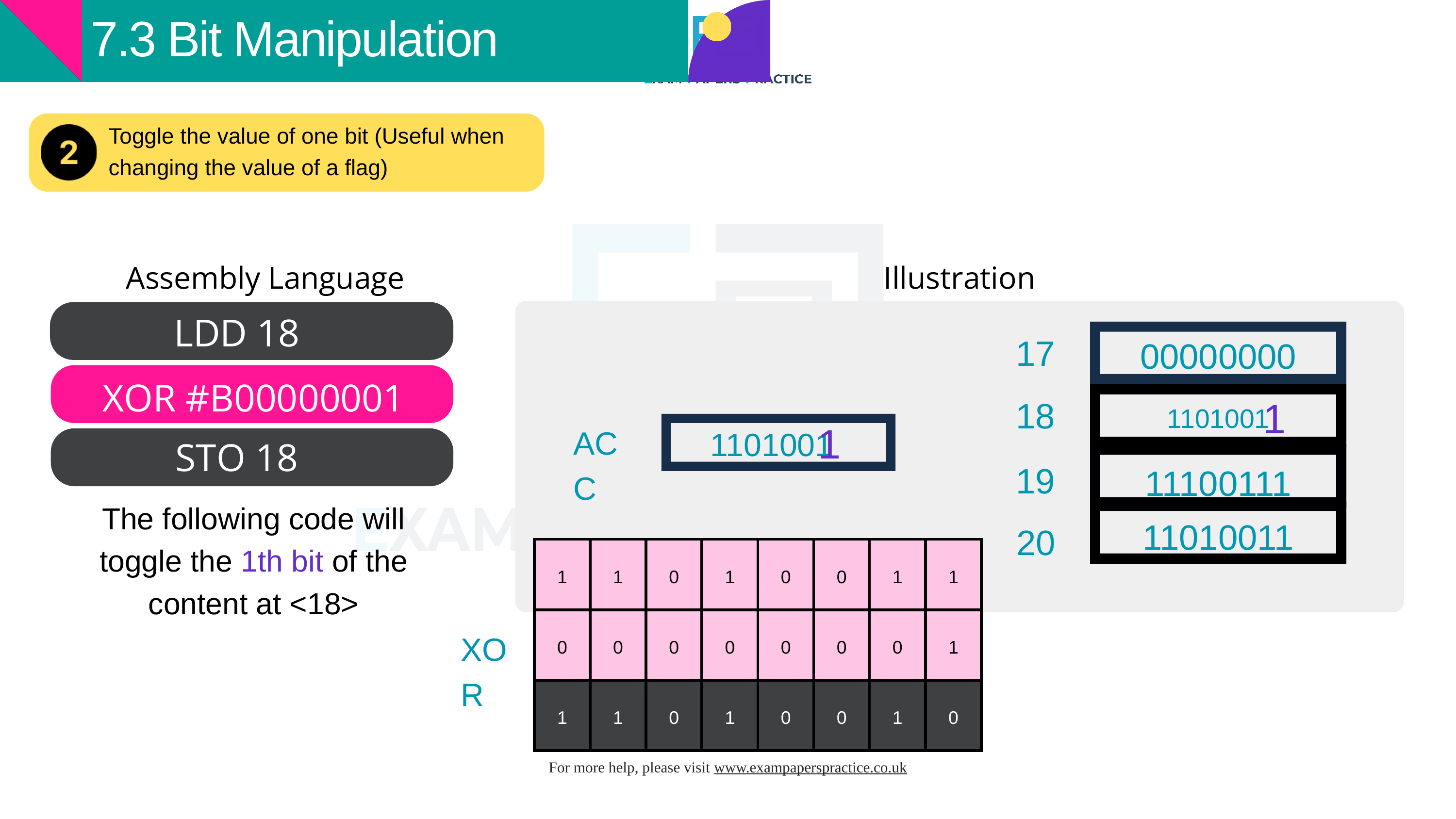

7.3 Bit Manipulation

Toggle the value of one bit (Useful when changing the value of a flag)

Assembly Language
Illustration

LDD 18

17
00000000

XOR #B00000001
1

18
1101001
1

ACC
1101001
STO 18

19
11100111
The following code will toggle the 1th bit of the content at <18>

11010011
20
| 1 | 1 | 0 | 1 | 0 | 0 | 1 | 1 |
| --- | --- | --- | --- | --- | --- | --- | --- |
| 0 | 0 | 0 | 0 | 0 | 0 | 0 | 1 |
| 1 | 1 | 0 | 1 | 0 | 0 | 1 | 0 |
XOR